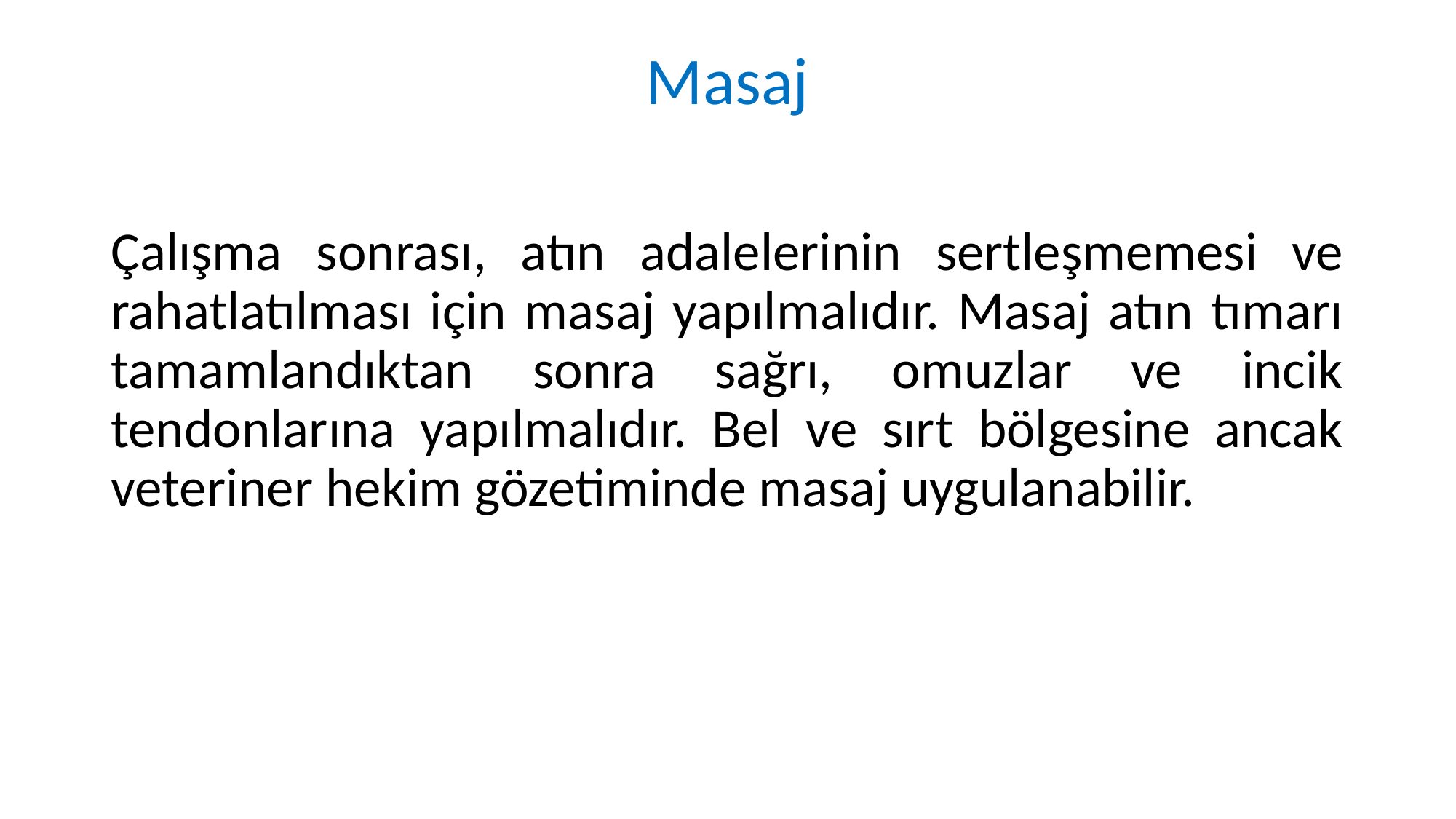

# Masaj
Çalışma sonrası, atın adalelerinin sertleşmemesi ve rahatlatılması için masaj yapılmalıdır. Masaj atın tımarı tamamlandıktan sonra sağrı, omuzlar ve incik tendonlarına yapılmalıdır. Bel ve sırt bölgesine ancak veteriner hekim gözetiminde masaj uygulanabilir.